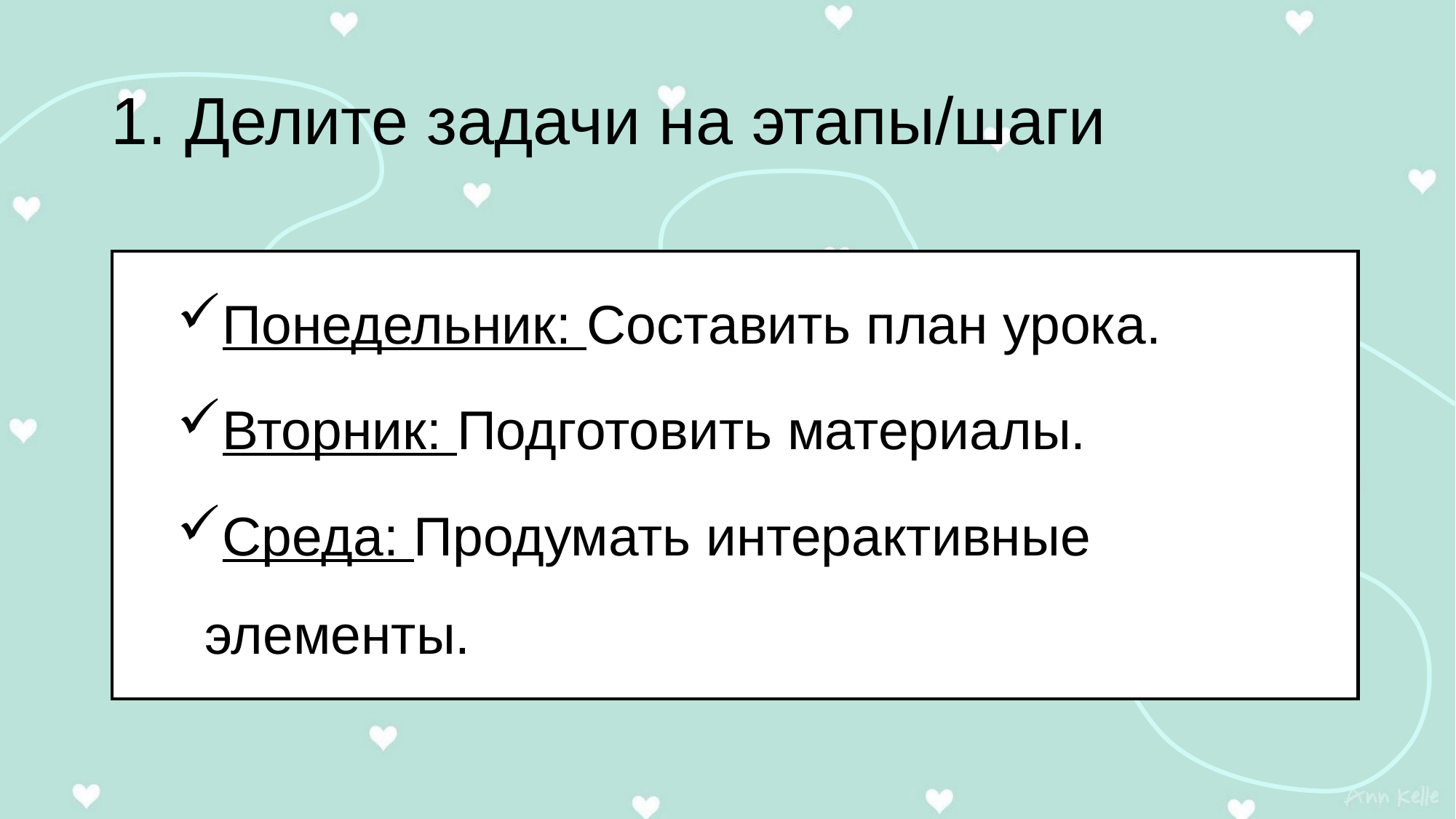

# 1. Делите задачи на этапы/шаги

Понедельник: Составить план урока.
Вторник: Подготовить материалы.
Среда: Продумать интерактивные элементы.